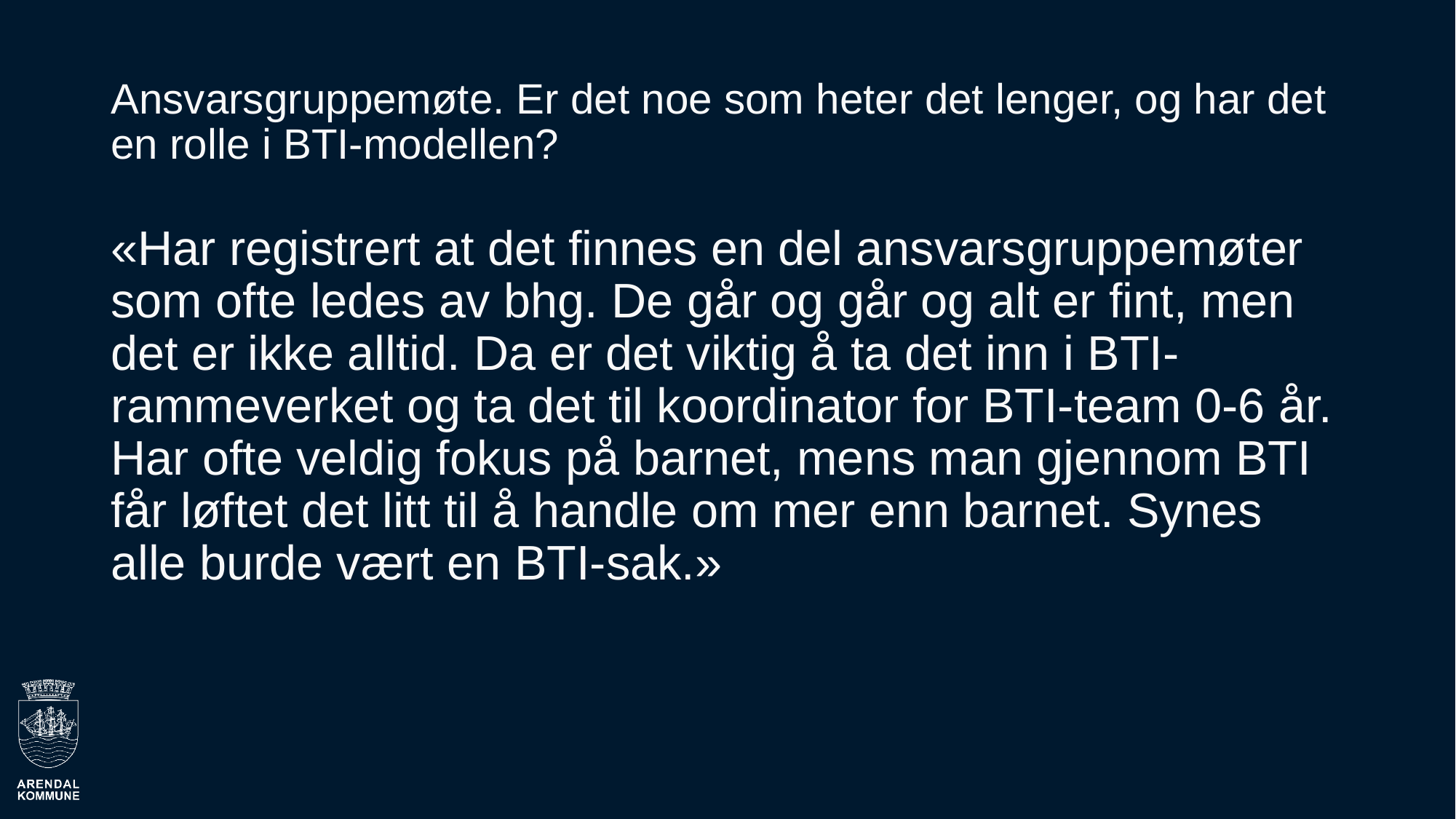

# Ansvarsgruppemøte. Er det noe som heter det lenger, og har det en rolle i BTI-modellen?
«Har registrert at det finnes en del ansvarsgruppemøter som ofte ledes av bhg. De går og går og alt er fint, men det er ikke alltid. Da er det viktig å ta det inn i BTI-rammeverket og ta det til koordinator for BTI-team 0-6 år. Har ofte veldig fokus på barnet, mens man gjennom BTI får løftet det litt til å handle om mer enn barnet. Synes alle burde vært en BTI-sak.»